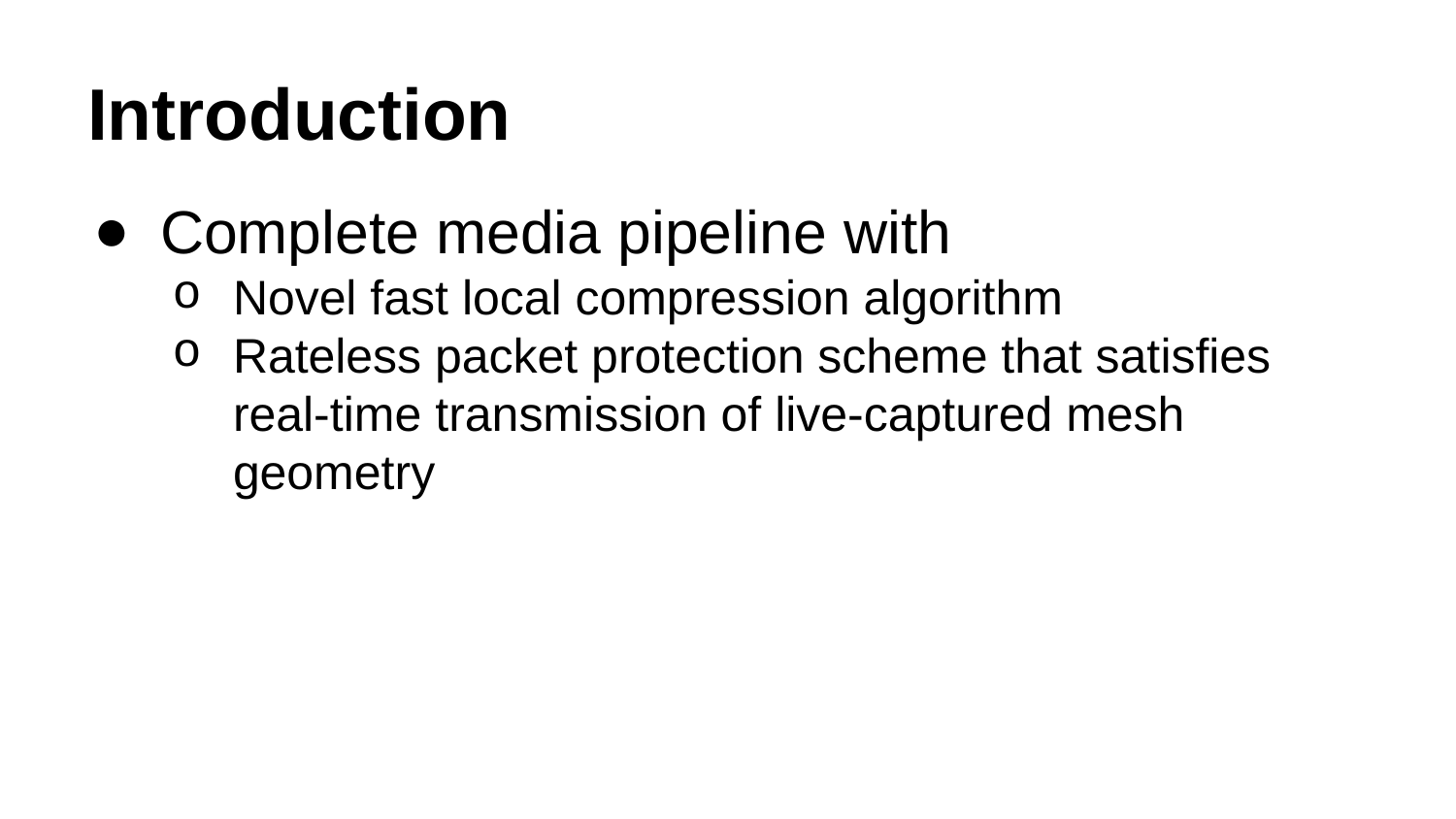

# Introduction
Complete media pipeline with
Novel fast local compression algorithm
Rateless packet protection scheme that satisfies real-time transmission of live-captured mesh geometry